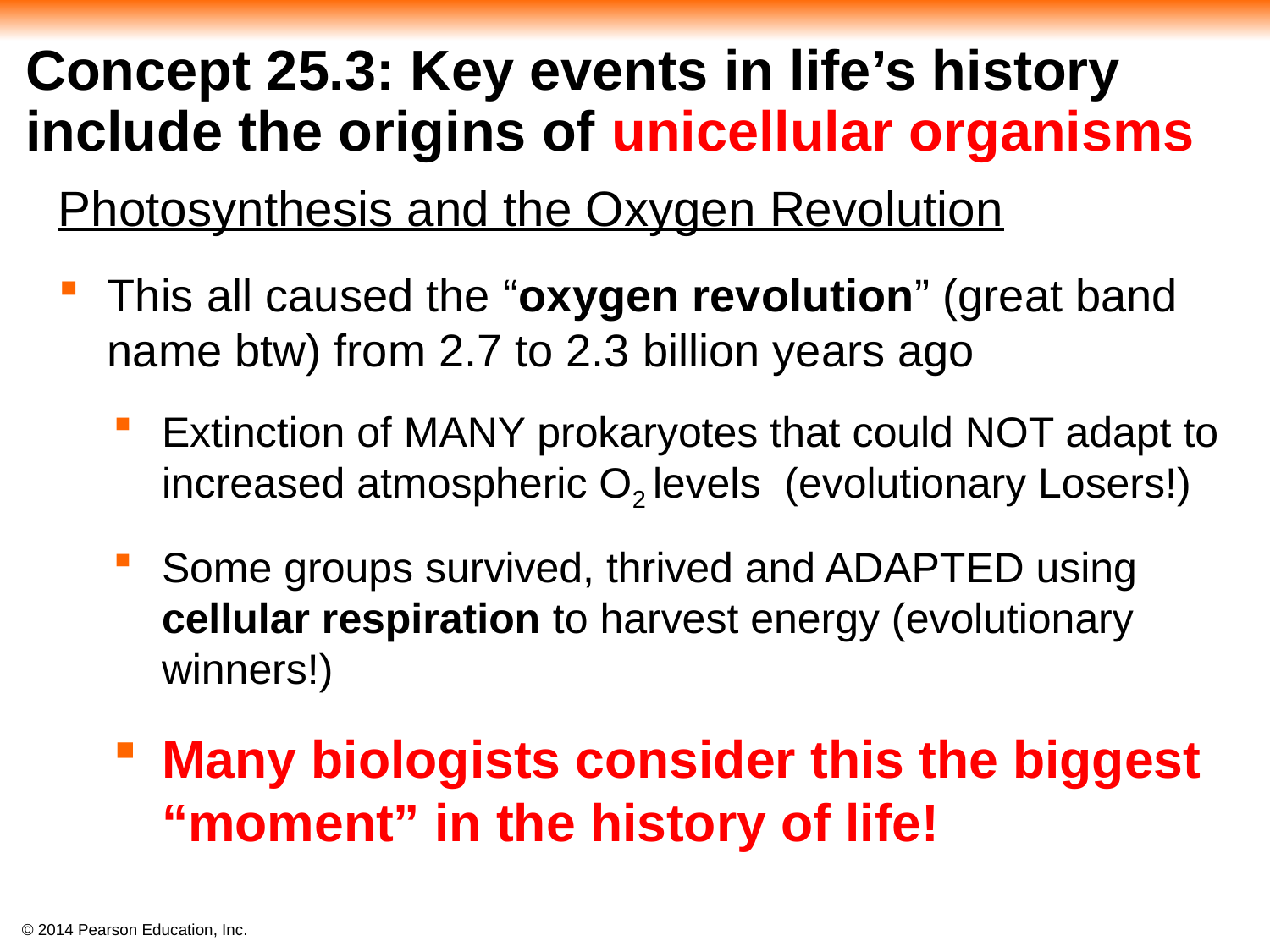

# Concept 25.3: Key events in life’s history include the origins of unicellular organisms
Photosynthesis and the Oxygen Revolution
This all caused the “oxygen revolution” (great band name btw) from 2.7 to 2.3 billion years ago
Extinction of MANY prokaryotes that could NOT adapt to increased atmospheric O2 levels  (evolutionary Losers!)
Some groups survived, thrived and ADAPTED using cellular respiration to harvest energy (evolutionary winners!)
Many biologists consider this the biggest “moment” in the history of life!